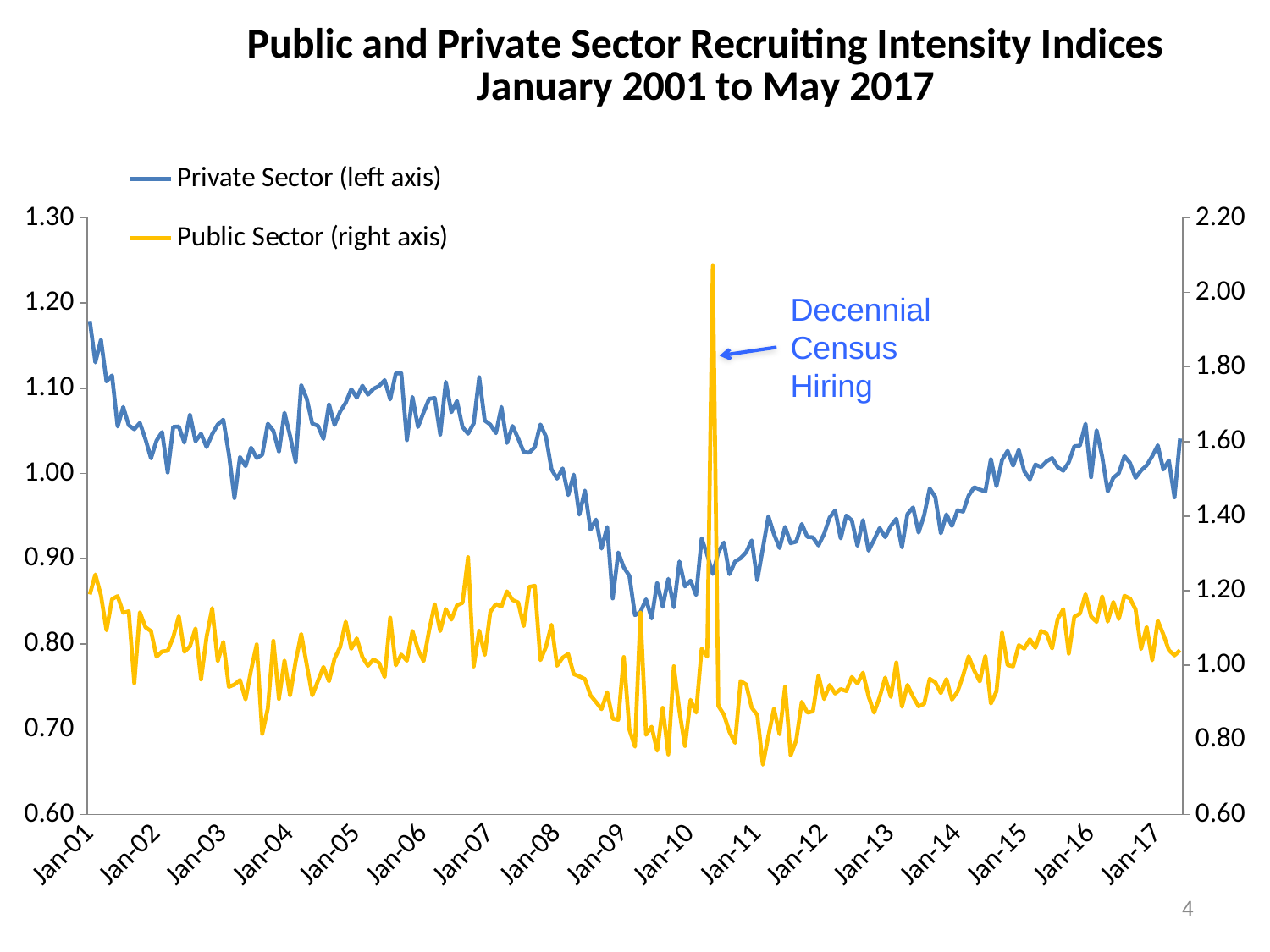

### Chart: Public and Private Sector Recruiting Intensity Indices
January 2001 to May 2017

| Category |  |  |
|---|---|---|
| 36892.0 | 1.178953107376678 | 1.190009131039382 |
| 36923.0 | 1.130361186353117 | 1.243319414548797 |
| 36951.0 | 1.156971408415644 | 1.18760361003707 |
| 36982.0 | 1.108054955363383 | 1.093932040812547 |
| 37012.0 | 1.115075151927003 | 1.177475312664711 |
| 37043.0 | 1.055154775425044 | 1.185574936656261 |
| 37073.0 | 1.077990937726224 | 1.140844990194284 |
| 37104.0 | 1.056569154233835 | 1.14474923942653 |
| 37135.0 | 1.05191476993043 | 0.951802106241506 |
| 37165.0 | 1.059292297048788 | 1.142026274329743 |
| 37196.0 | 1.040263267775577 | 1.10217290645723 |
| 37226.0 | 1.017821947882969 | 1.091595524578184 |
| 37257.0 | 1.038535842039042 | 1.02316437327303 |
| 37288.0 | 1.048633976424918 | 1.037082839935451 |
| 37316.0 | 1.001266055083125 | 1.038848505200104 |
| 37347.0 | 1.054693208914669 | 1.075608838734407 |
| 37377.0 | 1.055158567380472 | 1.131644521870345 |
| 37408.0 | 1.036191153533882 | 1.036578718928045 |
| 37438.0 | 1.069152331240807 | 1.050464884067629 |
| 37469.0 | 1.037881174810357 | 1.098761121916328 |
| 37500.0 | 1.046572849770213 | 0.962076021837753 |
| 37530.0 | 1.030905014869381 | 1.076282264477167 |
| 37561.0 | 1.046197520219434 | 1.15320991322238 |
| 37591.0 | 1.05748889257535 | 1.01106080781621 |
| 37622.0 | 1.063133018657538 | 1.062320231864386 |
| 37653.0 | 1.023165688446328 | 0.942232443067945 |
| 37681.0 | 0.971180577785886 | 0.948406322733876 |
| 37712.0 | 1.019310403898758 | 0.960693293642527 |
| 37742.0 | 1.008597888763647 | 0.908597480139181 |
| 37773.0 | 1.030276328213112 | 0.987651325593237 |
| 37803.0 | 1.018182848245836 | 1.05599551665476 |
| 37834.0 | 1.022017527204506 | 0.816015843761418 |
| 37865.0 | 1.058354880473336 | 0.883831277829966 |
| 37895.0 | 1.050067903857744 | 1.065645617034153 |
| 37926.0 | 1.025615309952057 | 0.909887802553173 |
| 37956.0 | 1.071268774916476 | 1.012892479810508 |
| 37987.0 | 1.044155096446715 | 0.918921457410395 |
| 38018.0 | 1.013675898403667 | 1.009829406093053 |
| 38047.0 | 1.103765169521648 | 1.084220348706288 |
| 38078.0 | 1.087713593561368 | 1.001641671882327 |
| 38108.0 | 1.05837416683509 | 0.91914963205668 |
| 38139.0 | 1.056088787894846 | 0.957567839155248 |
| 38169.0 | 1.040653398435699 | 0.995711349742187 |
| 38200.0 | 1.081268220826148 | 0.957233839194726 |
| 38231.0 | 1.056820390641686 | 1.017867307654368 |
| 38261.0 | 1.07271356816036 | 1.04909257980646 |
| 38292.0 | 1.082975359684571 | 1.116861404990057 |
| 38322.0 | 1.09886450990837 | 1.044191325745126 |
| 38353.0 | 1.089093645758489 | 1.072052209405133 |
| 38384.0 | 1.102997136064366 | 1.022004913820135 |
| 38412.0 | 1.09248802716164 | 0.998773462156147 |
| 38443.0 | 1.099373109796858 | 1.01591795391552 |
| 38473.0 | 1.10258555634959 | 1.006407171092252 |
| 38504.0 | 1.109530359364693 | 0.968582617725077 |
| 38534.0 | 1.086954116197017 | 1.127749141506744 |
| 38565.0 | 1.11740243767111 | 0.999750278441033 |
| 38596.0 | 1.117538593487277 | 1.028740057244915 |
| 38626.0 | 1.039138763407086 | 1.012203174209006 |
| 38657.0 | 1.089737809958162 | 1.09207107544753 |
| 38687.0 | 1.054607045591426 | 1.042440124026071 |
| 38718.0 | 1.07148386983994 | 1.011135388508608 |
| 38749.0 | 1.087662342330706 | 1.094097761932972 |
| 38777.0 | 1.088569857457363 | 1.163637400277008 |
| 38808.0 | 1.045658453691115 | 1.091949369349106 |
| 38838.0 | 1.107490158670526 | 1.150857998021056 |
| 38869.0 | 1.071887898483713 | 1.122546199306963 |
| 38899.0 | 1.085084977295206 | 1.16095641225997 |
| 38930.0 | 1.054476813382544 | 1.167294158294115 |
| 38961.0 | 1.04672932421586 | 1.289893245710302 |
| 38991.0 | 1.058541383227145 | 0.99681514712108 |
| 39022.0 | 1.112969174664647 | 1.093189419476468 |
| 39052.0 | 1.062200108787811 | 1.027693438248051 |
| 39083.0 | 1.05736785788372 | 1.143045407424363 |
| 39114.0 | 1.047336960519461 | 1.164418743498977 |
| 39142.0 | 1.078054813397743 | 1.157580513448107 |
| 39173.0 | 1.035827389346891 | 1.198281657314771 |
| 39203.0 | 1.0557217441927 | 1.175019623746341 |
| 39234.0 | 1.041180718148845 | 1.168711677694452 |
| 39264.0 | 1.025296725468101 | 1.105047449944756 |
| 39295.0 | 1.02450145009739 | 1.210379109804107 |
| 39326.0 | 1.030987759989923 | 1.213293972972588 |
| 39356.0 | 1.05747000232668 | 1.013771339425009 |
| 39387.0 | 1.043280498517446 | 1.049185172888805 |
| 39417.0 | 1.004942556224753 | 1.108887008577256 |
| 39448.0 | 0.993931026531741 | 0.998752507241736 |
| 39479.0 | 1.005992030370561 | 1.02039046629135 |
| 39508.0 | 0.974609939250366 | 1.030469231836894 |
| 39539.0 | 0.998669241448861 | 0.976545282519061 |
| 39569.0 | 0.951742220287095 | 0.970151871373143 |
| 39600.0 | 0.98006233481682 | 0.963251542462383 |
| 39630.0 | 0.934061673865594 | 0.919433410299123 |
| 39661.0 | 0.945972319161559 | 0.901594980524676 |
| 39692.0 | 0.911963501429639 | 0.882323696222649 |
| 39722.0 | 0.937276236084726 | 0.927875995648831 |
| 39753.0 | 0.853468410822863 | 0.856671610699909 |
| 39783.0 | 0.907336530930566 | 0.853707554106972 |
| 39814.0 | 0.889916514797502 | 1.022117744975607 |
| 39845.0 | 0.879830230832088 | 0.827402709276823 |
| 39873.0 | 0.833824031328787 | 0.781839303569931 |
| 39904.0 | 0.837626725781171 | 1.141306462581792 |
| 39934.0 | 0.852389150511923 | 0.813748436364635 |
| 39965.0 | 0.829899910177759 | 0.835340570597845 |
| 39995.0 | 0.871837797242503 | 0.770909077665161 |
| 40026.0 | 0.843756868430385 | 0.885960204194258 |
| 40057.0 | 0.876445138397344 | 0.76098883544787 |
| 40087.0 | 0.84304526882886 | 0.997395390744974 |
| 40118.0 | 0.896819342252305 | 0.877461273560796 |
| 40148.0 | 0.86750434356985 | 0.783703120868711 |
| 40179.0 | 0.874318783172623 | 0.907309405542909 |
| 40210.0 | 0.857428068356384 | 0.873325336844804 |
| 40238.0 | 0.923841433792275 | 1.044456232017798 |
| 40269.0 | 0.904599995064731 | 1.023082880569864 |
| 40299.0 | 0.882065271461947 | 2.072009259290366 |
| 40330.0 | 0.907754681911245 | 0.891078381874472 |
| 40360.0 | 0.919054054018128 | 0.867475725606084 |
| 40391.0 | 0.881854079454245 | 0.821509381389172 |
| 40422.0 | 0.896701846628011 | 0.79202026872332 |
| 40452.0 | 0.900639145864111 | 0.957799609777046 |
| 40483.0 | 0.907634402100201 | 0.948515194254951 |
| 40513.0 | 0.921513548832544 | 0.886260179048675 |
| 40544.0 | 0.874822903879599 | 0.866648122704243 |
| 40575.0 | 0.912283623670586 | 0.733575402593188 |
| 40603.0 | 0.949743011222353 | 0.810705499789848 |
| 40634.0 | 0.92892862317529 | 0.88363426936859 |
| 40664.0 | 0.912535312387521 | 0.815146845981822 |
| 40695.0 | 0.93737798088704 | 0.942596239750486 |
| 40725.0 | 0.918202556875764 | 0.758081184193177 |
| 40756.0 | 0.920143289202063 | 0.798655599720146 |
| 40787.0 | 0.940681649164844 | 0.901932789647136 |
| 40817.0 | 0.925623275022286 | 0.873221082334024 |
| 40848.0 | 0.925149622559303 | 0.876344386434399 |
| 40878.0 | 0.91569356733316 | 0.972638725542112 |
| 40909.0 | 0.928963909961716 | 0.909561457053101 |
| 40940.0 | 0.948246017399364 | 0.94732462219982 |
| 40969.0 | 0.956658124607153 | 0.924244005061537 |
| 41000.0 | 0.923860034877913 | 0.936124847331259 |
| 41030.0 | 0.950662598071557 | 0.930938492061744 |
| 41061.0 | 0.944991536147266 | 0.968528064943734 |
| 41091.0 | 0.915204815627673 | 0.95117274983481 |
| 41122.0 | 0.945332256536648 | 0.980288701567988 |
| 41153.0 | 0.909529688729784 | 0.916455870094403 |
| 41183.0 | 0.922291540211834 | 0.873002963917633 |
| 41214.0 | 0.936037015075248 | 0.914569861344439 |
| 41244.0 | 0.925299210190336 | 0.967033942433291 |
| 41275.0 | 0.938495779149625 | 0.915070381699421 |
| 41306.0 | 0.946927308228071 | 1.00750410482139 |
| 41334.0 | 0.913378415576679 | 0.888821243599324 |
| 41365.0 | 0.95237073614417 | 0.947366212304402 |
| 41395.0 | 0.960162665296679 | 0.915682920768502 |
| 41426.0 | 0.930705610051734 | 0.890030068442767 |
| 41456.0 | 0.951096657468531 | 0.896621779803938 |
| 41487.0 | 0.982452775130055 | 0.963657977060105 |
| 41518.0 | 0.972349952911449 | 0.954475533278499 |
| 41548.0 | 0.929832228440517 | 0.925349700680943 |
| 41579.0 | 0.951969887545917 | 0.962973069852485 |
| 41609.0 | 0.9384601220704 | 0.908086332518583 |
| 41640.0 | 0.956965933536824 | 0.929241094309906 |
| 41671.0 | 0.955277719108969 | 0.972839793315994 |
| 41699.0 | 0.974110730219856 | 1.024308760057394 |
| 41730.0 | 0.983919326318566 | 0.986021425719374 |
| 41760.0 | 0.98114639310462 | 0.956636061509467 |
| 41791.0 | 0.97887399865023 | 1.02501725900483 |
| 41821.0 | 1.017069383644054 | 0.897393697819538 |
| 41852.0 | 0.985153998735889 | 0.929997646581913 |
| 41883.0 | 1.015858897583862 | 1.087345289965894 |
| 41913.0 | 1.026601147899122 | 1.000416877801277 |
| 41944.0 | 1.00918128811572 | 0.997080509864617 |
| 41974.0 | 1.027704464819563 | 1.053771115827343 |
| 42005.0 | 1.002576962464912 | 1.04475300974364 |
| 42036.0 | 0.993078367794691 | 1.069878427718111 |
| 42064.0 | 1.010468393624333 | 1.047011557864771 |
| 42095.0 | 1.00760349605596 | 1.09211490343109 |
| 42125.0 | 1.014269431721227 | 1.085418399661986 |
| 42156.0 | 1.018127544933138 | 1.045028225586293 |
| 42186.0 | 1.007402874743836 | 1.123679477212646 |
| 42217.0 | 1.00329085010702 | 1.150470014116516 |
| 42248.0 | 1.013256953890533 | 1.031381907468675 |
| 42278.0 | 1.031990433926315 | 1.130437690096935 |
| 42309.0 | 1.032700654666752 | 1.138424901269846 |
| 42339.0 | 1.058290855304749 | 1.19074957922561 |
| 42370.0 | 0.995574580257549 | 1.131176738442136 |
| 42401.0 | 1.050768319930101 | 1.11643558223748 |
| 42430.0 | 1.019960040087721 | 1.18505975561151 |
| 42461.0 | 0.979076240831625 | 1.117381354853333 |
| 42491.0 | 0.994926793809534 | 1.169927112162558 |
| 42522.0 | 1.000388559661688 | 1.124089796161782 |
| 42552.0 | 1.020318161636076 | 1.18643930567639 |
| 42583.0 | 1.01246333963473 | 1.179135174437345 |
| 42614.0 | 0.994811215741208 | 1.150073297135506 |
| 42644.0 | 1.0035251970096 | 1.043722274653322 |
| 42675.0 | 1.009511119447371 | 1.102910986204386 |
| 42705.0 | 1.020403608845099 | 1.013428528056924 |
| 42736.0 | 1.032973194725586 | 1.119439610097138 |
| 42767.0 | 1.004663618065107 | 1.082732995304531 |
| 42795.0 | 1.015351242945625 | 1.04073021576556 |
| 42826.0 | 0.972075819102251 | 1.026607197069669 |
| 42856.0 | 1.041031495167134 | 1.04052343320493 |
Decennial
Census
Hiring
4